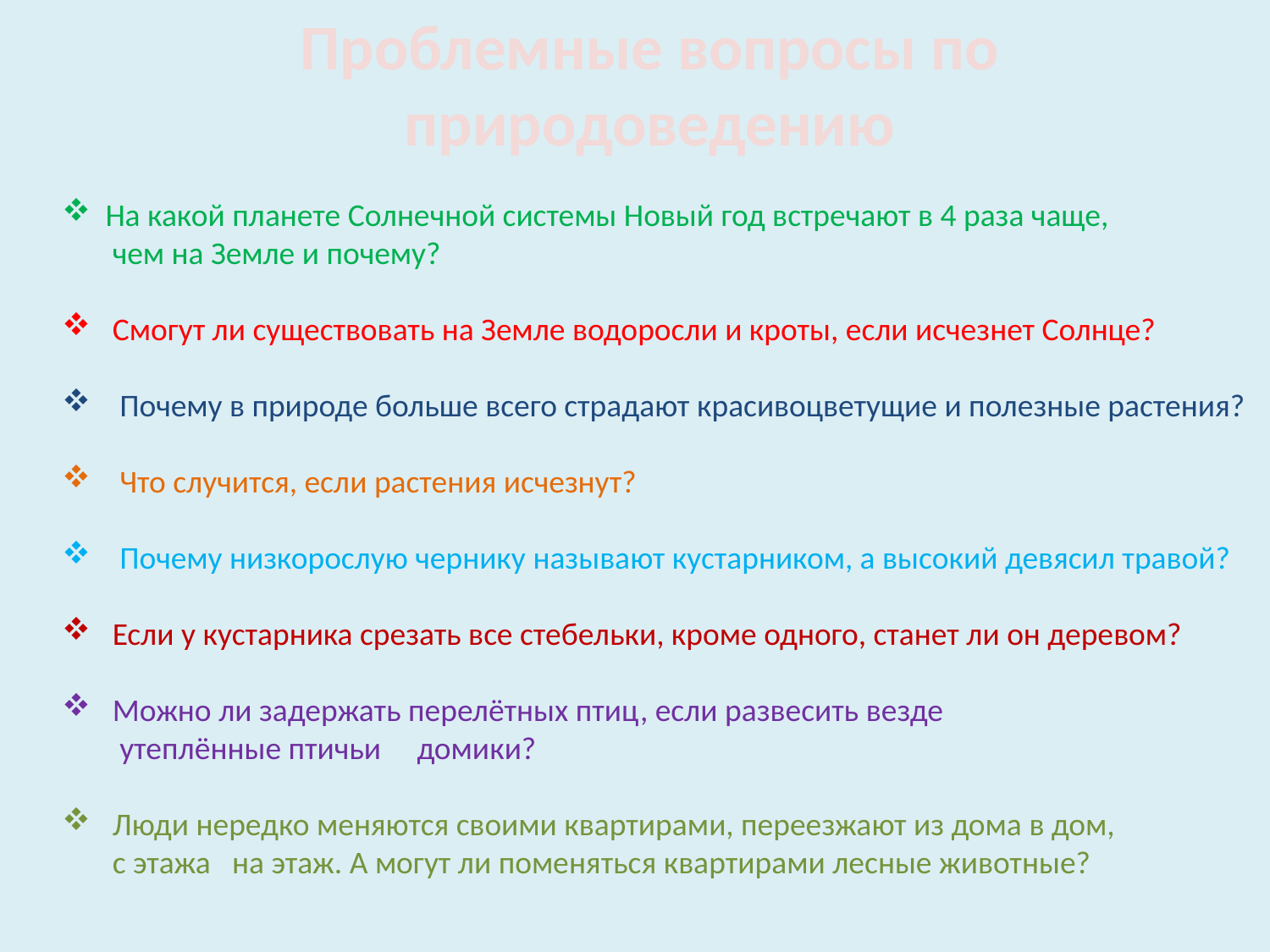

Проблемные вопросы по природоведению
  На какой планете Солнечной системы Новый год встречают в 4 раза чаще,
       чем на Земле и почему?

   Смогут ли существовать на Земле водоросли и кроты, если исчезнет Солнце?

    Почему в природе больше всего страдают красивоцветущие и полезные растения?

    Что случится, если растения исчезнут?

    Почему низкорослую чернику называют кустарником, а высокий девясил травой?

   Если у кустарника срезать все стебельки, кроме одного, станет ли он деревом?

   Можно ли задержать перелётных птиц, если развесить везде
        утеплённые птичьи     домики?

   Люди нередко меняются своими квартирами, переезжают из дома в дом,
       с этажа   на этаж. А могут ли поменяться квартирами лесные животные?